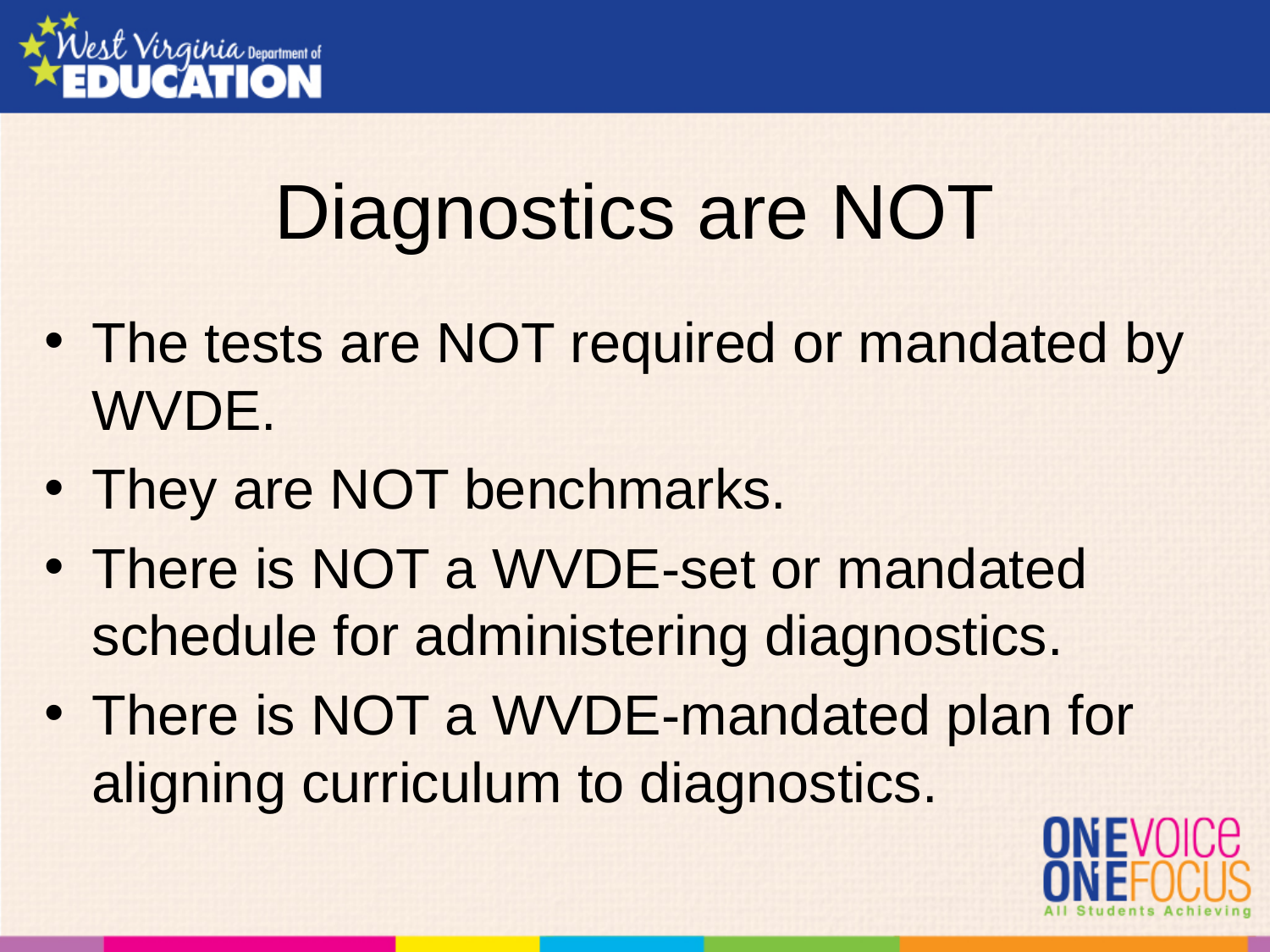

# Diagnostics are NOT
The tests are NOT required or mandated by WVDE.
They are NOT benchmarks.
There is NOT a WVDE-set or mandated schedule for administering diagnostics.
There is NOT a WVDE-mandated plan for aligning curriculum to diagnostics.